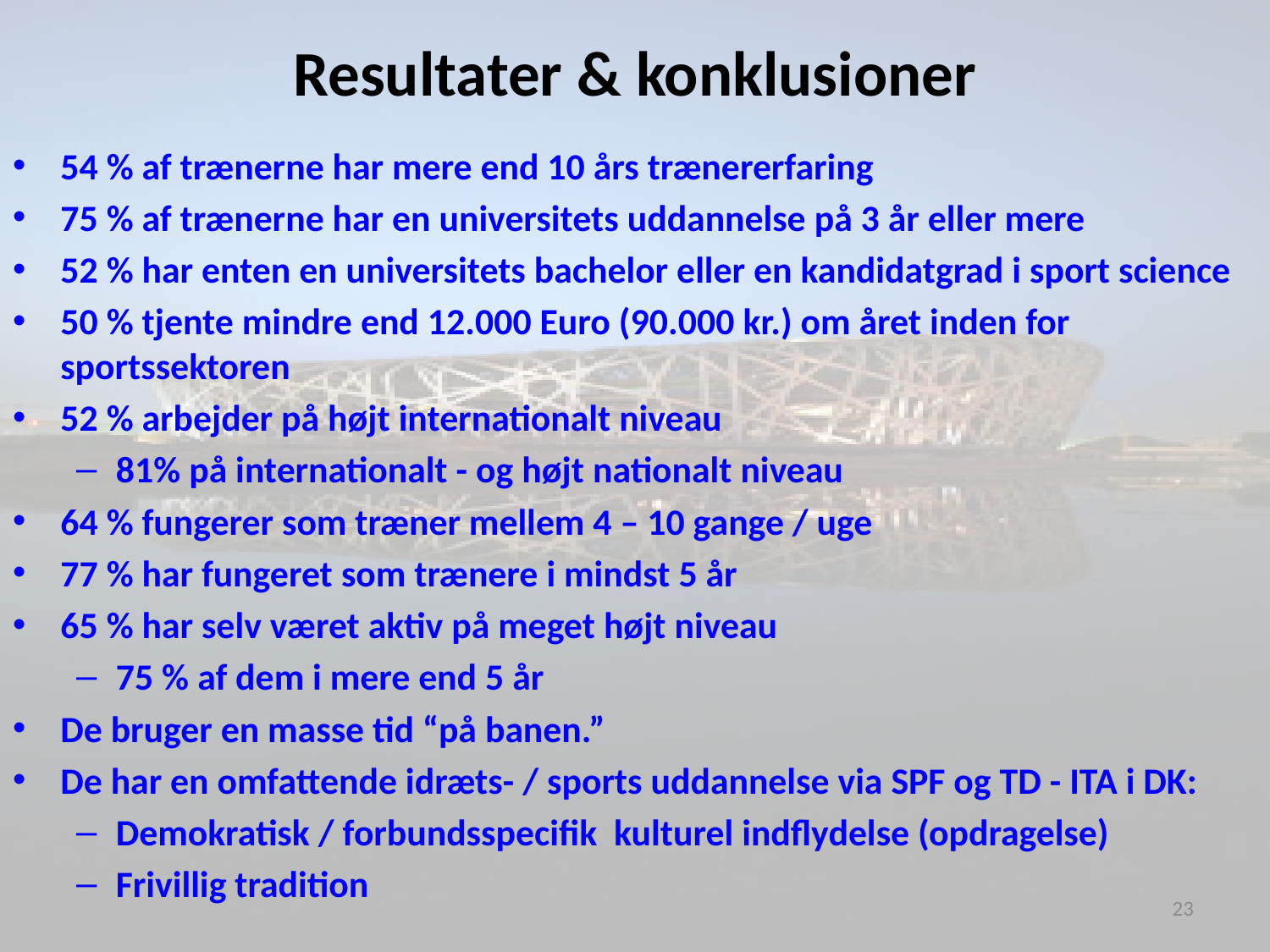

# Resultater & konklusioner
54 % af trænerne har mere end 10 års trænererfaring
75 % af trænerne har en universitets uddannelse på 3 år eller mere
52 % har enten en universitets bachelor eller en kandidatgrad i sport science
50 % tjente mindre end 12.000 Euro (90.000 kr.) om året inden for sportssektoren
52 % arbejder på højt internationalt niveau
81% på internationalt - og højt nationalt niveau
64 % fungerer som træner mellem 4 – 10 gange / uge
77 % har fungeret som trænere i mindst 5 år
65 % har selv været aktiv på meget højt niveau
75 % af dem i mere end 5 år
De bruger en masse tid “på banen.”
De har en omfattende idræts- / sports uddannelse via SPF og TD - ITA i DK:
Demokratisk / forbundsspecifik  kulturel indflydelse (opdragelse)
Frivillig tradition
23